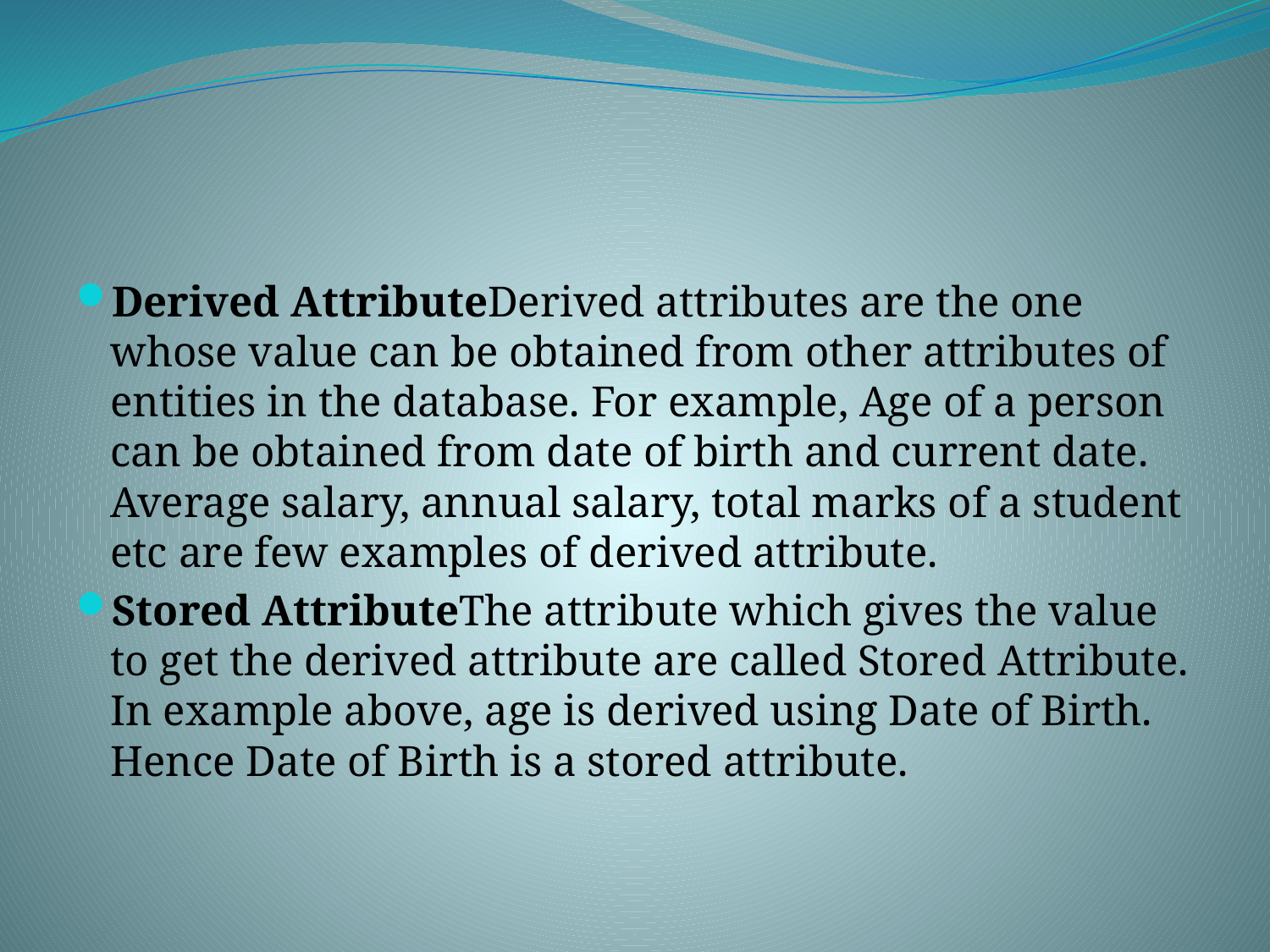

#
Derived AttributeDerived attributes are the one whose value can be obtained from other attributes of entities in the database. For example, Age of a person can be obtained from date of birth and current date. Average salary, annual salary, total marks of a student etc are few examples of derived attribute.
Stored AttributeThe attribute which gives the value to get the derived attribute are called Stored Attribute. In example above, age is derived using Date of Birth. Hence Date of Birth is a stored attribute.